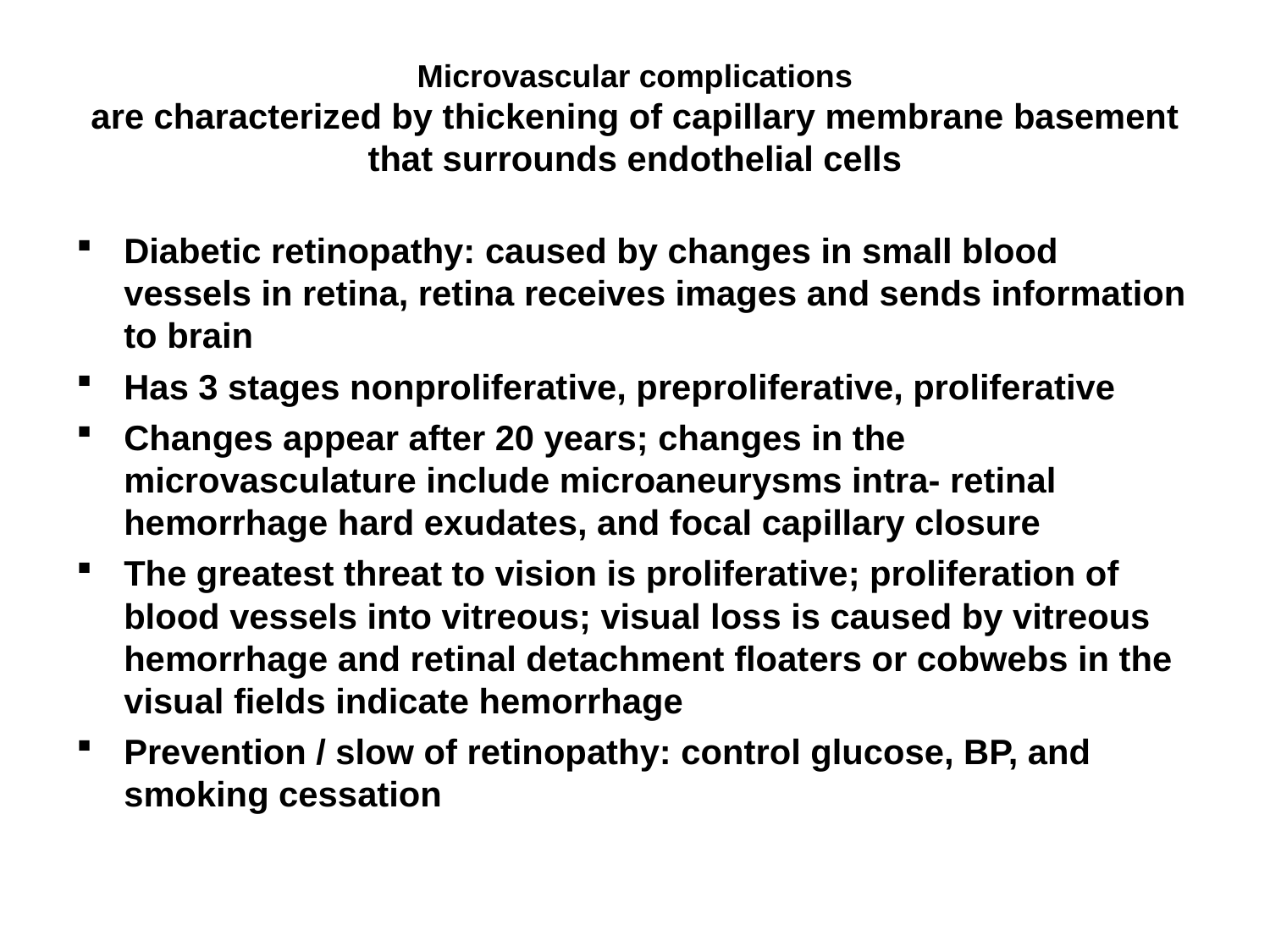

# Microvascular complications are characterized by thickening of capillary membrane basement that surrounds endothelial cells
Diabetic retinopathy: caused by changes in small blood vessels in retina, retina receives images and sends information to brain
Has 3 stages nonproliferative, preproliferative, proliferative
Changes appear after 20 years; changes in the microvasculature include microaneurysms intra- retinal hemorrhage hard exudates, and focal capillary closure
The greatest threat to vision is proliferative; proliferation of blood vessels into vitreous; visual loss is caused by vitreous hemorrhage and retinal detachment floaters or cobwebs in the visual fields indicate hemorrhage
Prevention / slow of retinopathy: control glucose, BP, and smoking cessation